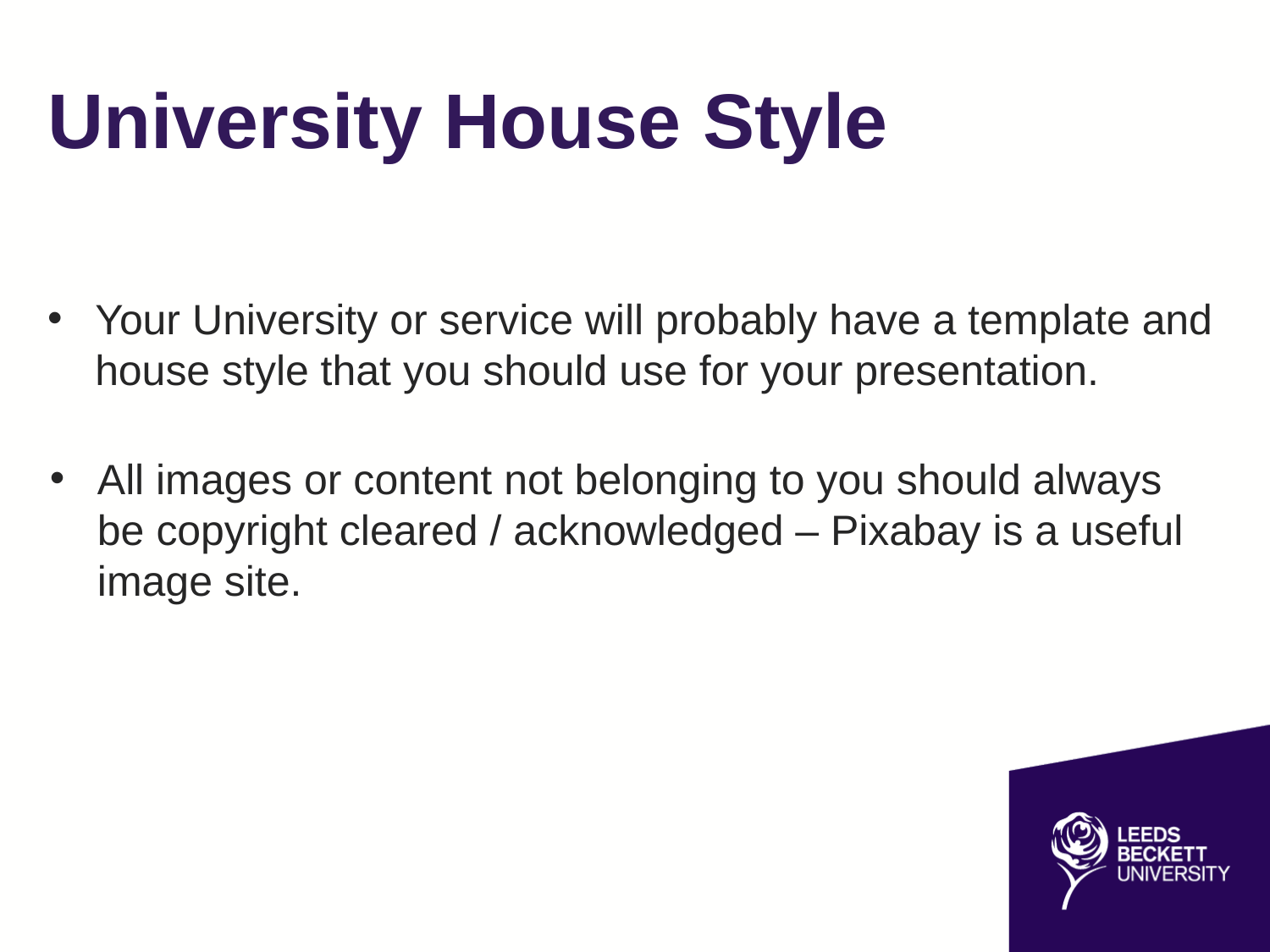

# University House Style
Your University or service will probably have a template and house style that you should use for your presentation.
All images or content not belonging to you should always be copyright cleared / acknowledged – Pixabay is a useful image site.